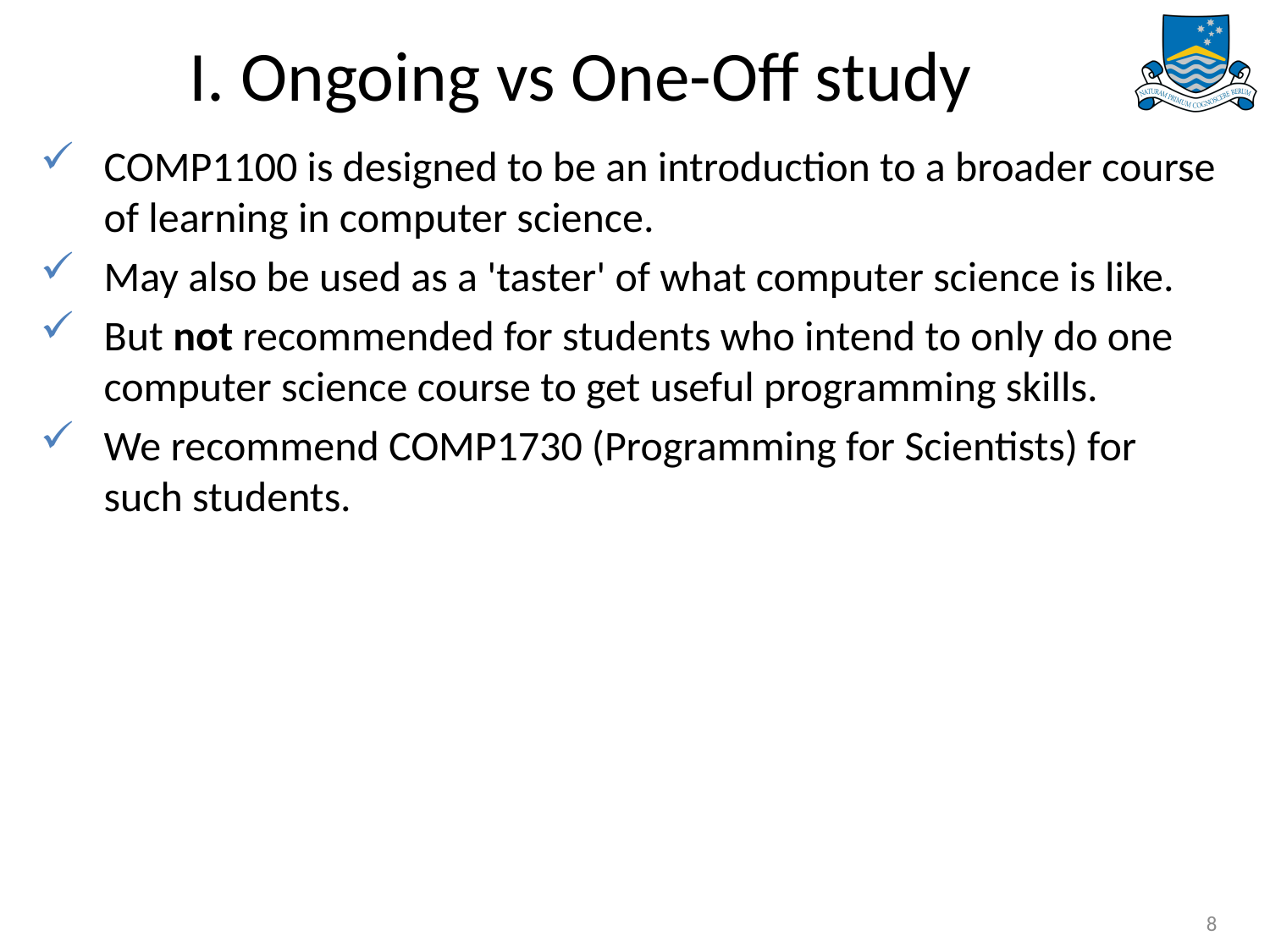

# I. Ongoing vs One-Off study
COMP1100 is designed to be an introduction to a broader course of learning in computer science.
May also be used as a 'taster' of what computer science is like.
But not recommended for students who intend to only do one computer science course to get useful programming skills.
We recommend COMP1730 (Programming for Scientists) for such students.

8